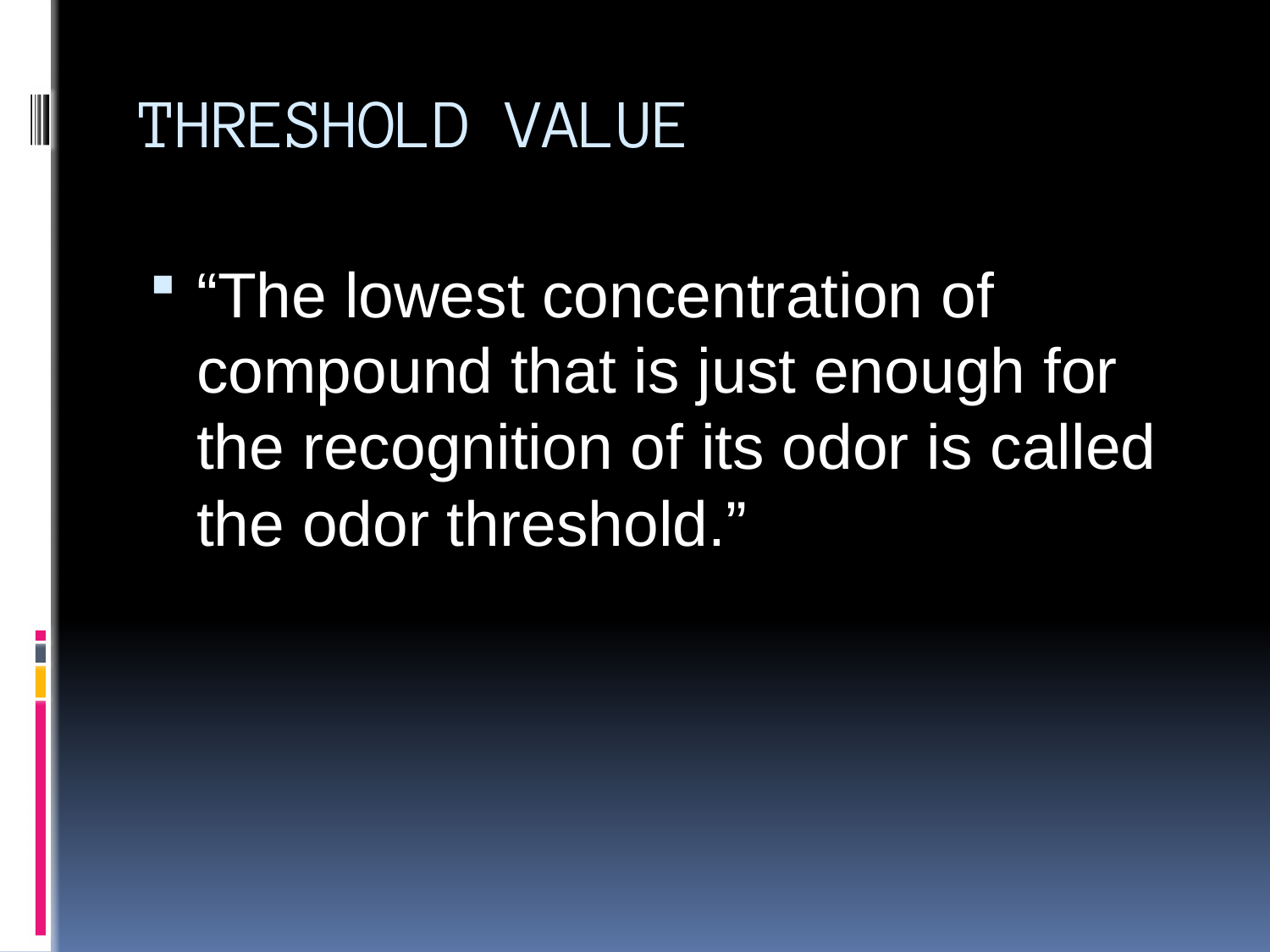

# THRESHOLD VALUE
“The lowest concentration of compound that is just enough for the recognition of its odor is called the odor threshold.”